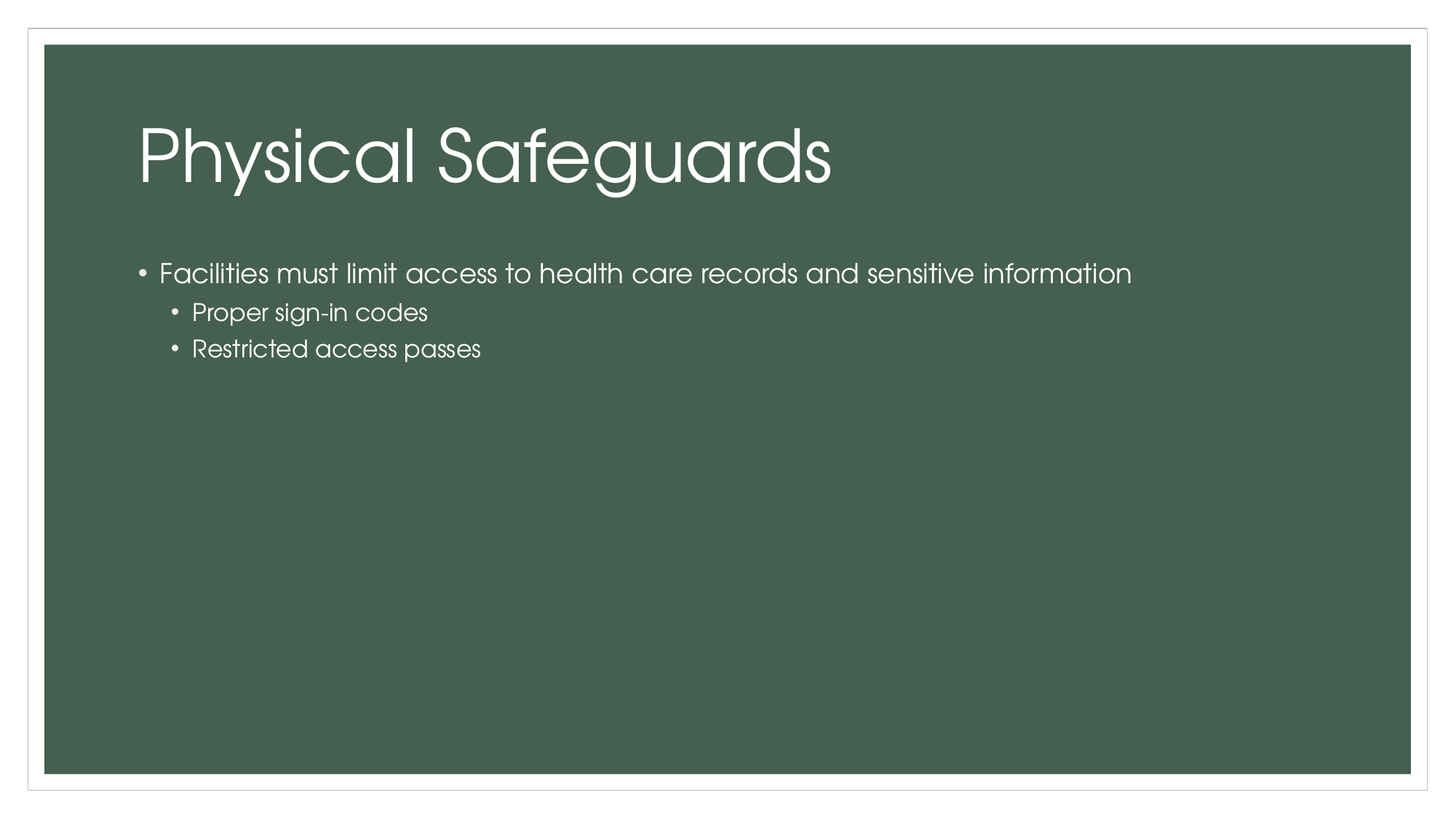

# Physical Safeguards
Facilities must limit access to health care records and sensitive information
Proper sign-in codes
Restricted access passes